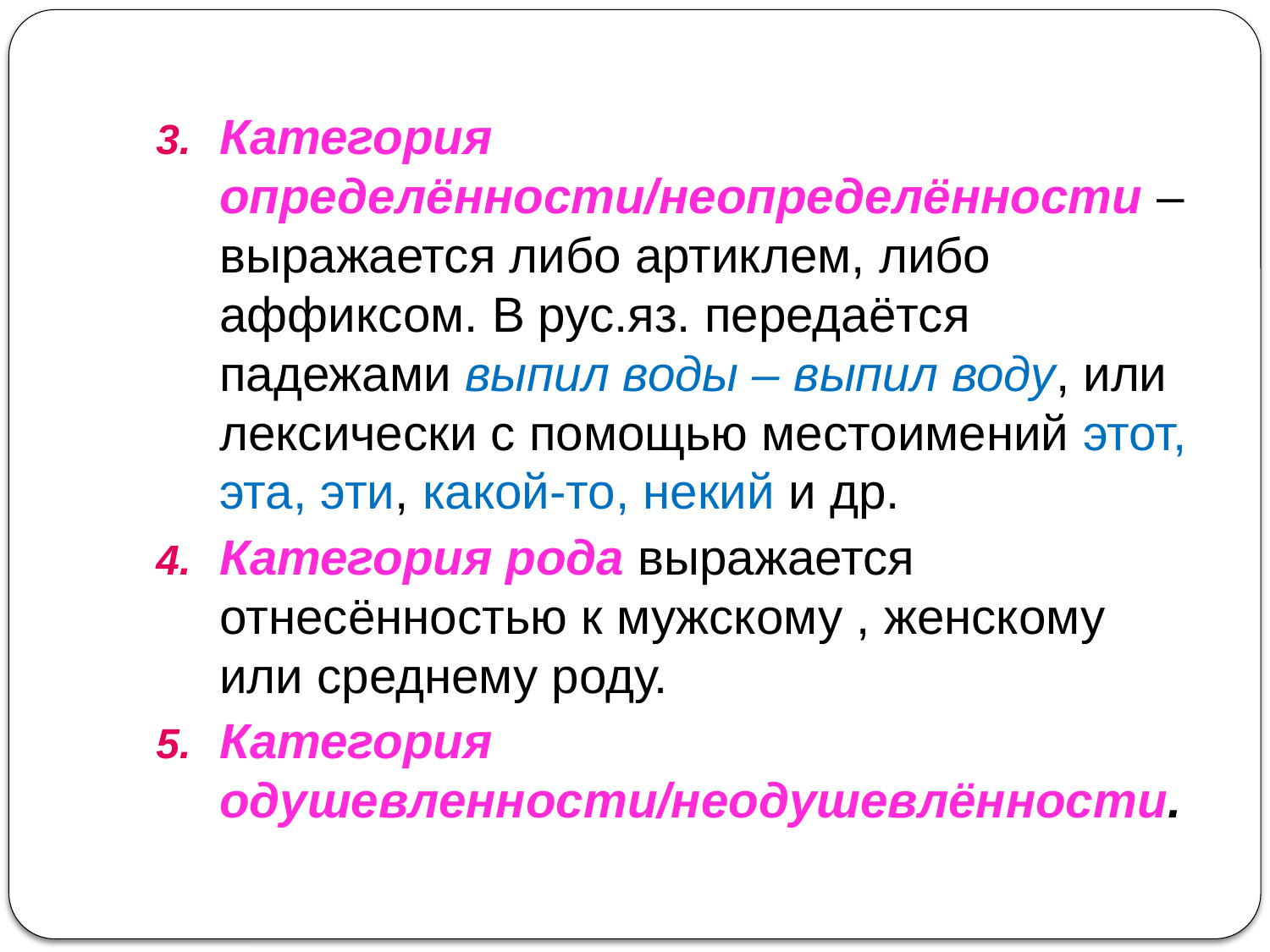

Категория определённости/неопределённости – выражается либо артиклем, либо аффиксом. В рус.яз. передаётся падежами выпил воды – выпил воду, или лексически с помощью местоимений этот, эта, эти, какой-то, некий и др.
Категория рода выражается отнесённостью к мужскому , женскому или среднему роду.
Категория одушевленности/неодушевлённости.